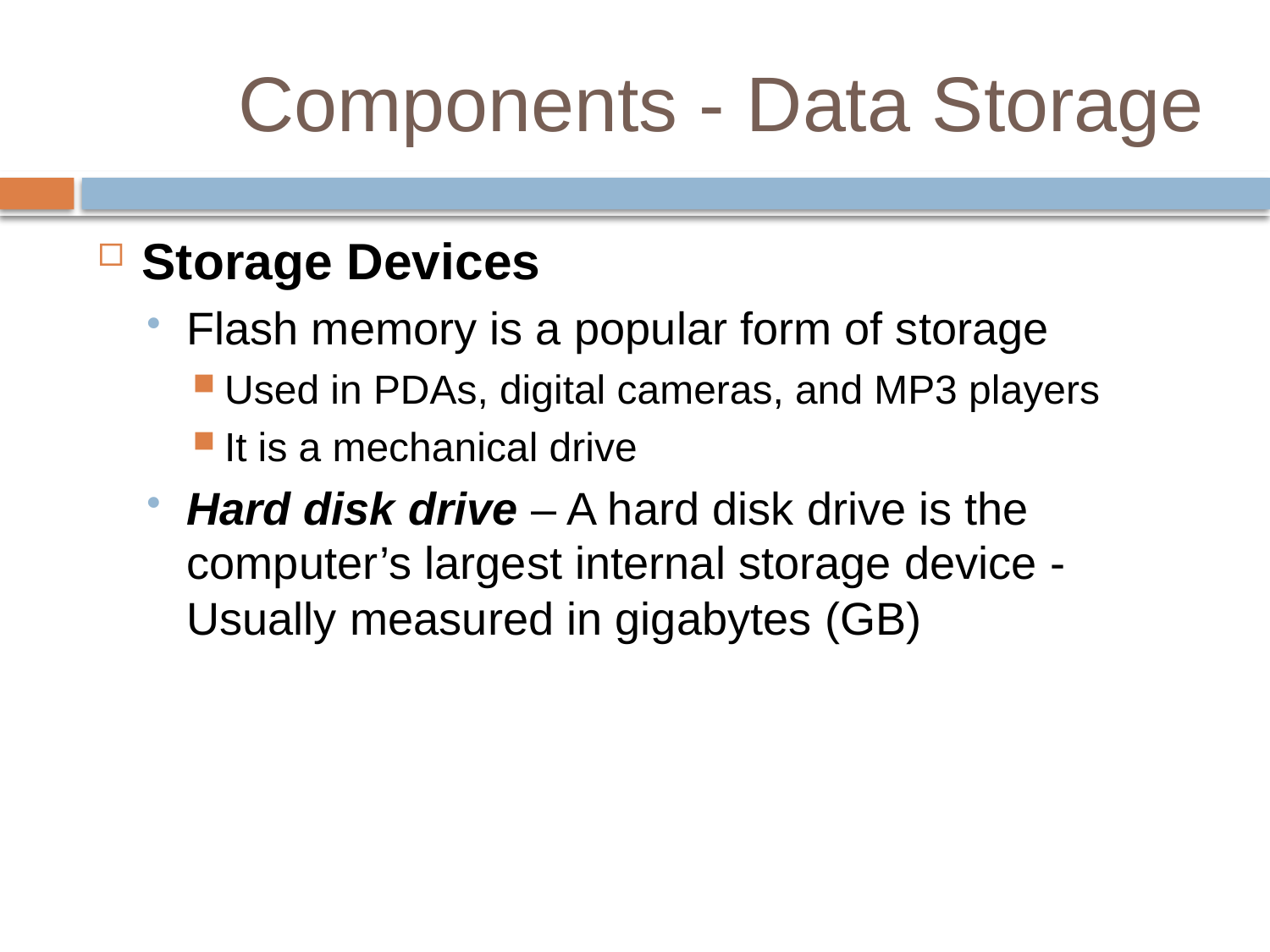

# Components - Data Storage
Storage Devices
Flash memory is a popular form of storage
Used in PDAs, digital cameras, and MP3 players
It is a mechanical drive
Hard disk drive – A hard disk drive is the computer’s largest internal storage device - Usually measured in gigabytes (GB)